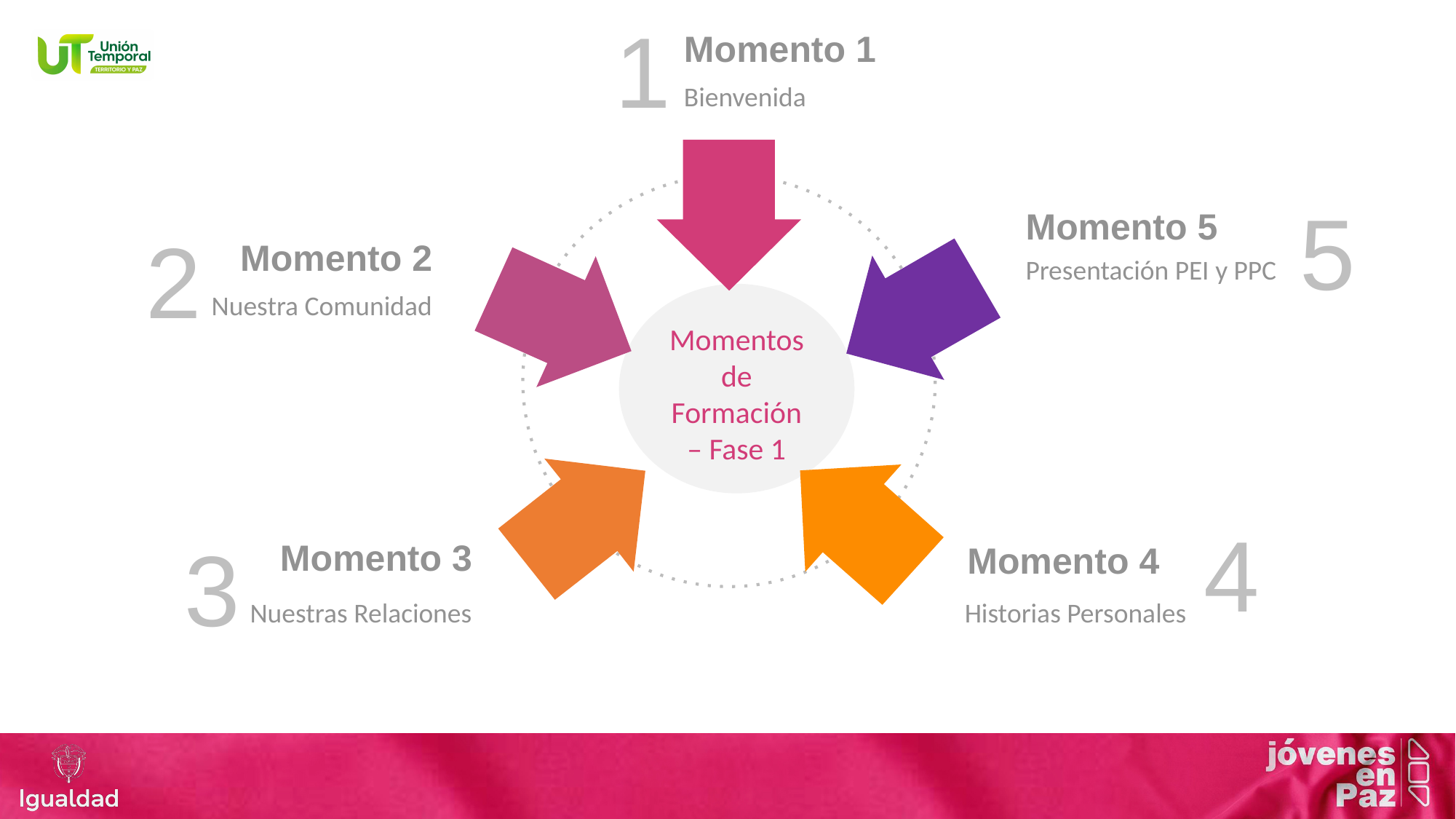

1
Momento 1
Bienvenida

5
Momento 5
2
Momento 2

Presentación PEI y PPC

Nuestra Comunidad
Momentos de Formación – Fase 1

4
3
Momento 3
Momento 4
Nuestras Relaciones
Historias Personales